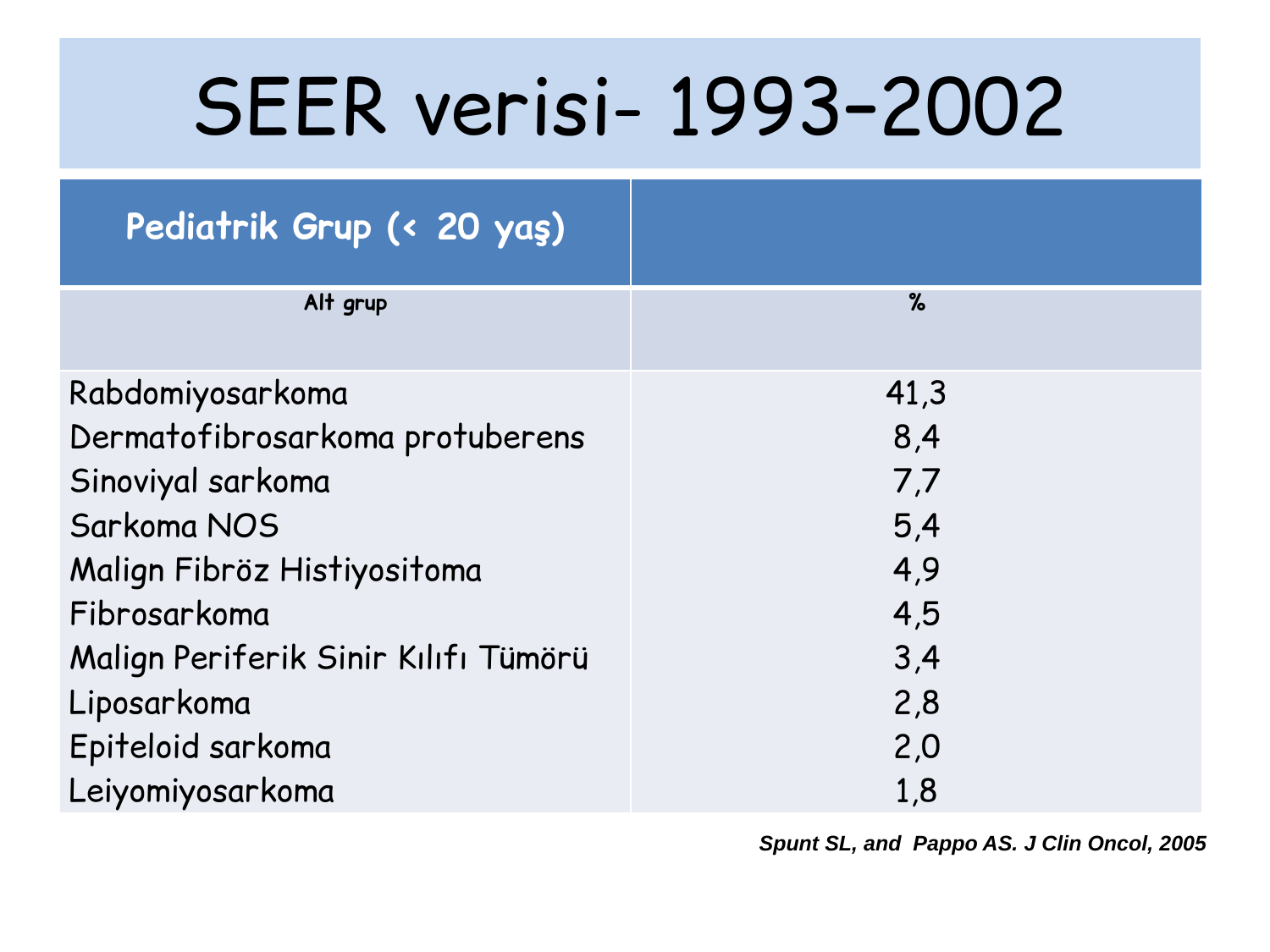

# SEER verisi- 1993–2002
| Pediatrik Grup (< 20 yaş) |  |
| --- | --- |
| Alt grup | % |
| Rabdomiyosarkoma Dermatofibrosarkoma protuberens Sinoviyal sarkoma Sarkoma NOS Malign Fibröz Histiyositoma Fibrosarkoma Malign Periferik Sinir Kılıfı Tümörü Liposarkoma Epiteloid sarkoma Leiyomiyosarkoma | 41,3 8,4 7,7 5,4 4,9 4,5 3,4 2,8 2,0 1,8 |
Spunt SL, and  Pappo AS. J Clin Oncol, 2005